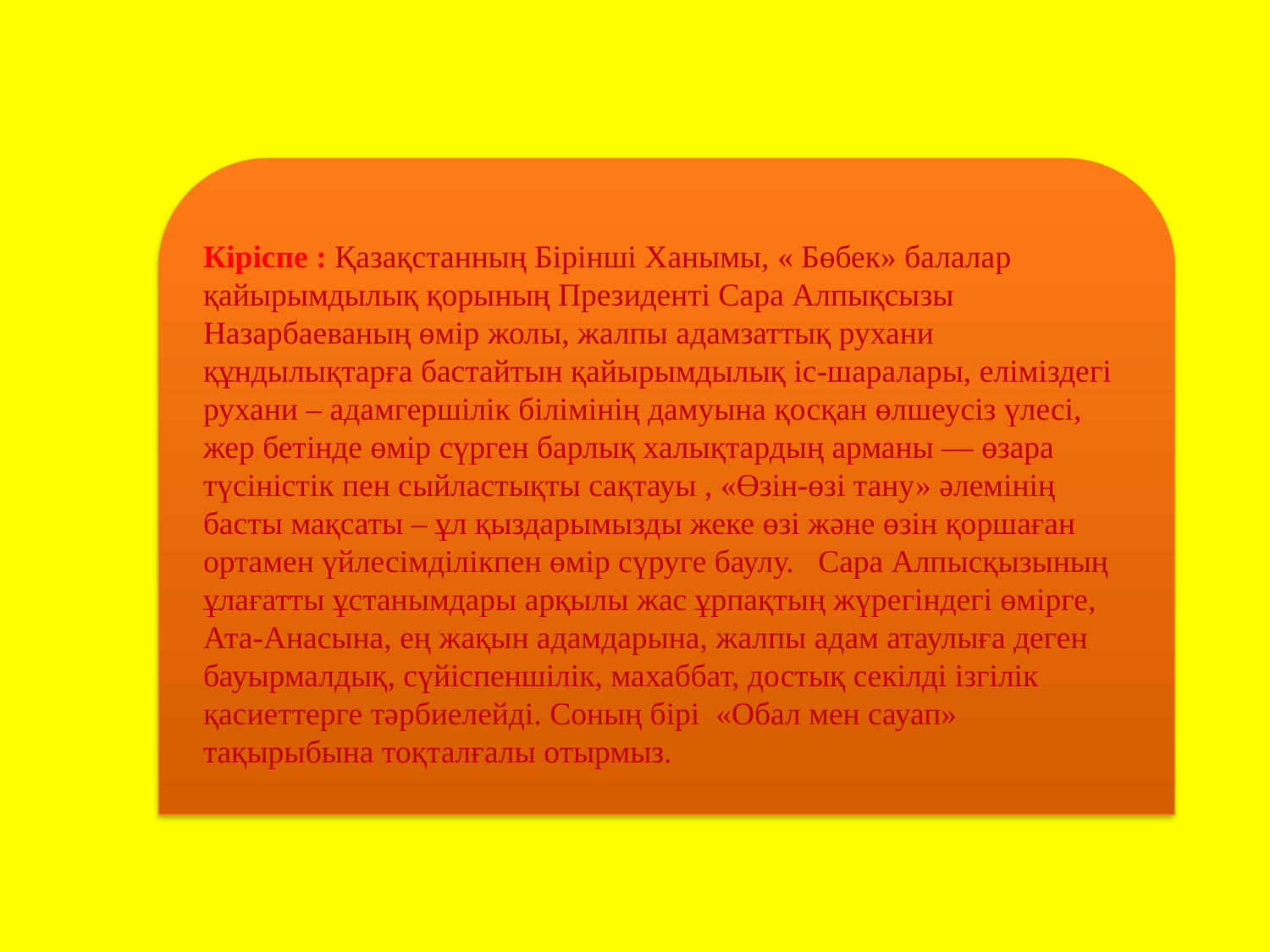

Кіріспе : Қазақстанның Бірінші Ханымы, « Бөбек» балалар қайырымдылық қорының Президенті Сара Алпықсызы Назарбаеваның өмір жолы, жалпы адамзаттық рухани құндылықтарға бастайтын қайырымдылық іс-шаралары, еліміздегі рухани – адамгершілік білімінің дамуына қосқан өлшеусіз үлесі, жер бетінде өмір сүрген барлық халықтардың арманы — өзара түсіністік пен сыйластықты сақтауы , «Өзін-өзі тану» әлемінің басты мақсаты – ұл қыздарымызды жеке өзі және өзін қоршаған ортамен үйлесімділікпен өмір сүруге баулу.   Сара Алпысқызының ұлағатты ұстанымдары арқылы жас ұрпақтың жүрегіндегі өмірге, Ата-Анасына, ең жақын адамдарына, жалпы адам атаулыға деген бауырмалдық, сүйіспеншілік, махаббат, достық секілді ізгілік қасиеттерге тәрбиелейді. Соның бірі  «Обал мен сауап» тақырыбына тоқталғалы отырмыз.